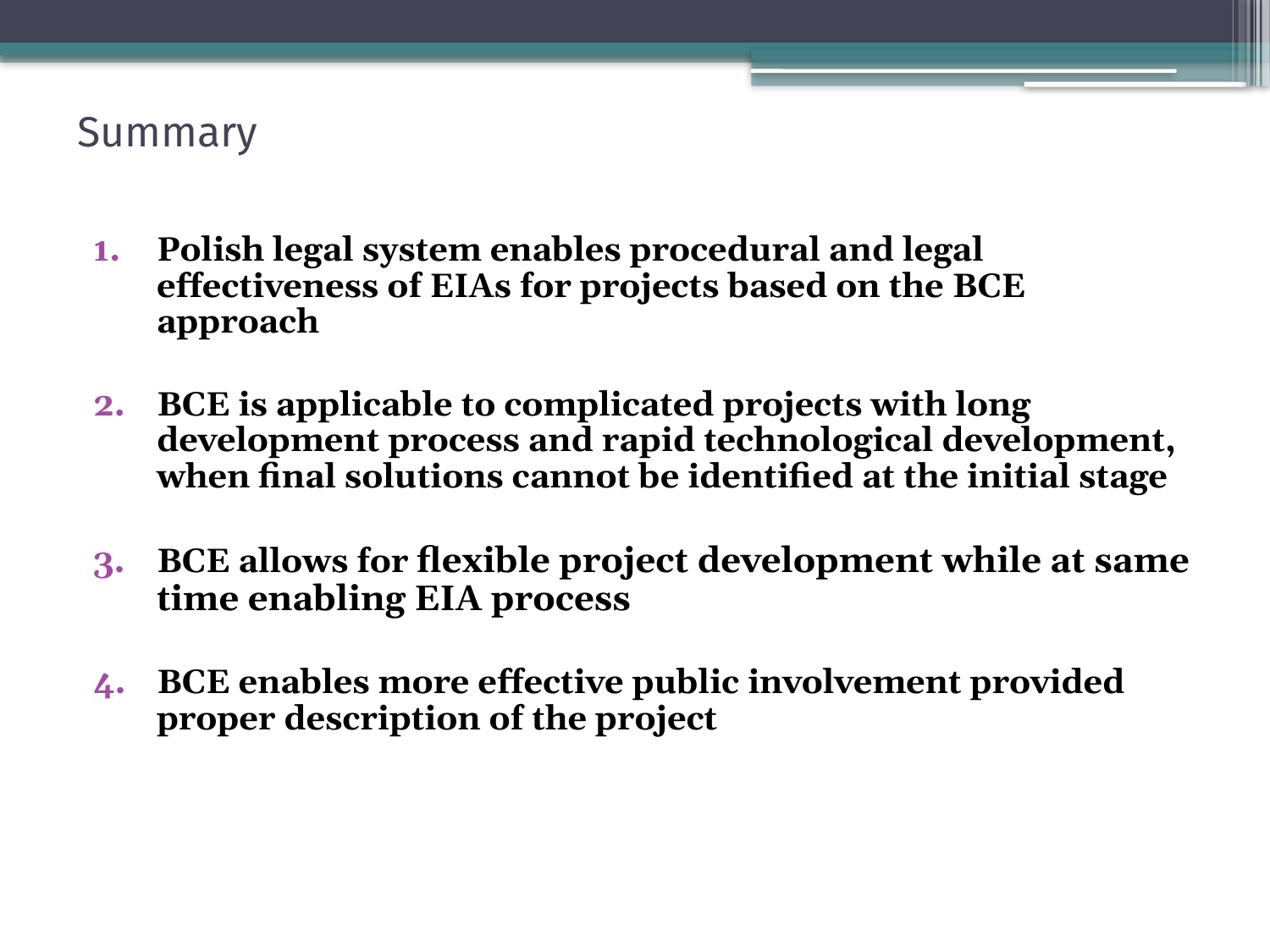

Summary
Polish legal system enables procedural and legal effectiveness of EIAs for projects based on the BCE approach

BCE is applicable to complicated projects with long development process and rapid technological development, when final solutions cannot be identified at the initial stage

BCE allows for flexible project development while at same time enabling EIA process

BCE enables more effective public involvement provided proper description of the project